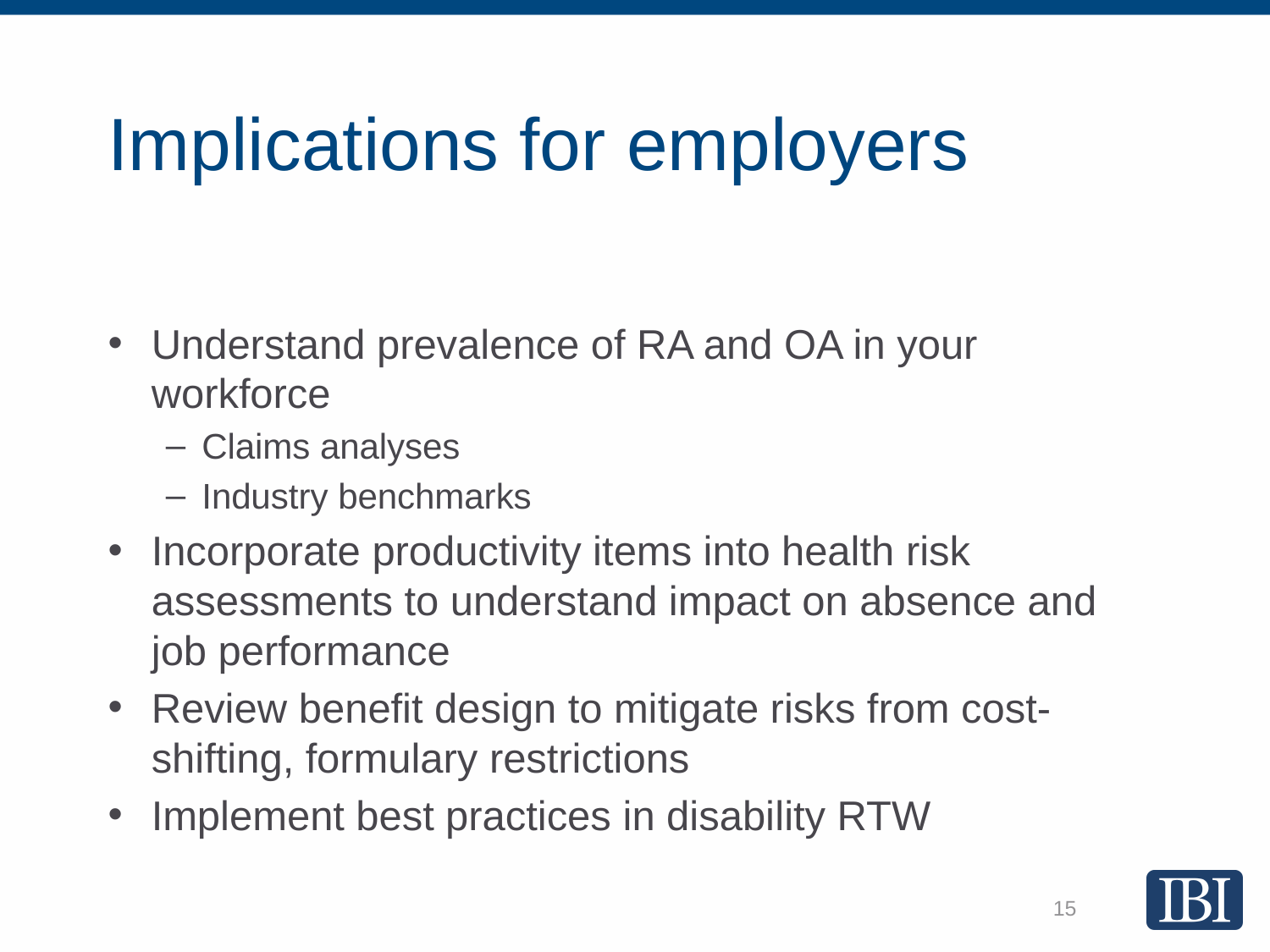

# Implications for employers
Understand prevalence of RA and OA in your workforce
Claims analyses
Industry benchmarks
Incorporate productivity items into health risk assessments to understand impact on absence and job performance
Review benefit design to mitigate risks from cost-shifting, formulary restrictions
Implement best practices in disability RTW